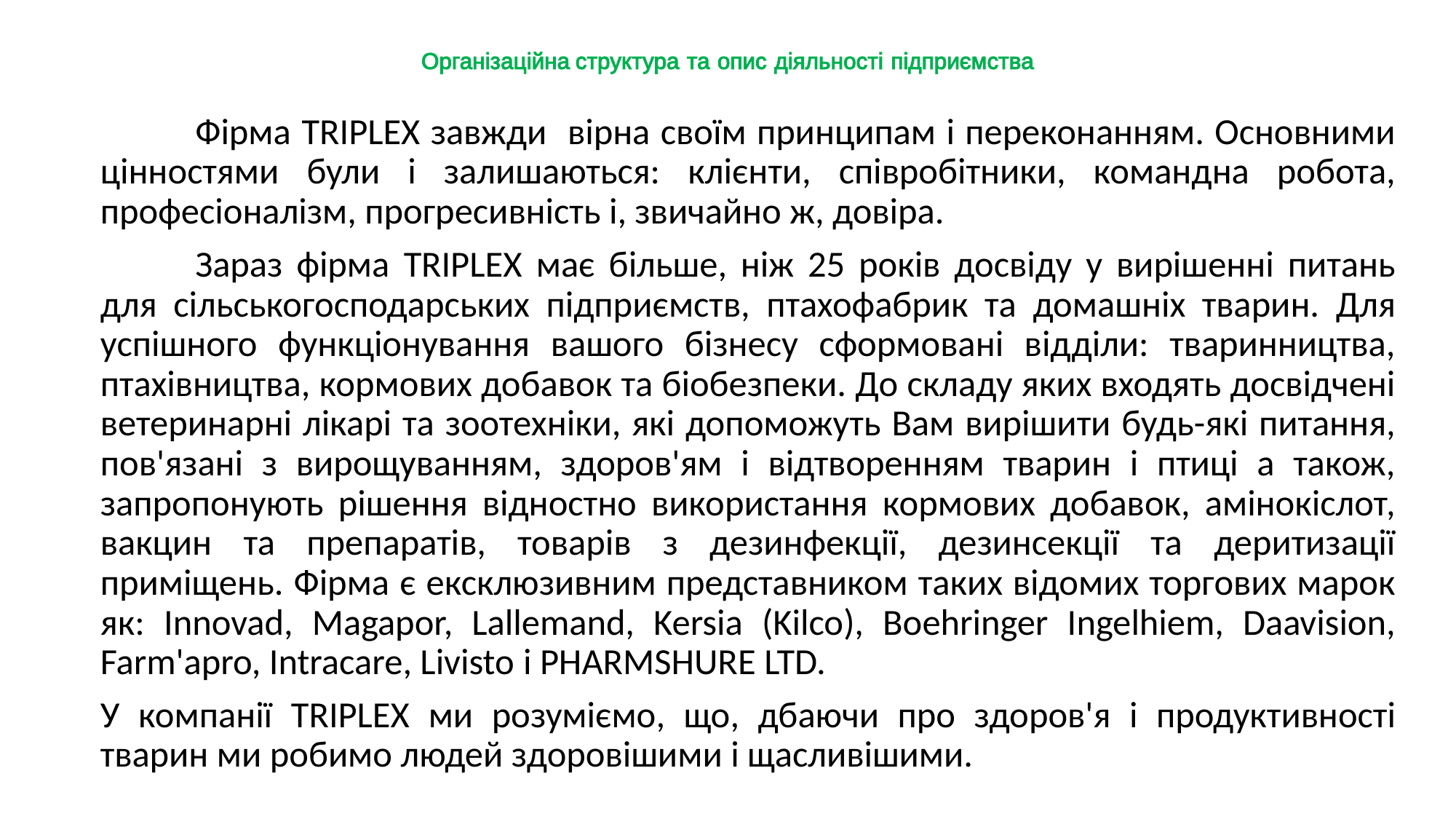

# Організаційна структура та опис діяльності підприємства
	Фірма TRIPLEX завжди  вірна своїм принципам і переконанням. Основними цінностями були і залишаються: клієнти, співробітники, командна робота, професіоналізм, прогресивність і, звичайно ж, довіра.
	Зараз фірма TRIPLEX має більше, ніж 25 років досвіду у вирішенні питань для сільськогосподарських підприємств, птахофабрик та домашніх тварин. Для успішного функціонування вашого бізнесу сформовані відділи: тваринництва, птахівництва, кормових добавок та біобезпеки. До складу яких входять досвідчені ветеринарні лікарі та зоотехніки, які допоможуть Вам вирішити будь-які питання, пов'язані з вирощуванням, здоров'ям і відтворенням тварин і птиці а також, запропонують рішення відностно використання кормових добавок, амінокіслот, вакцин та препаратів, товарів з дезинфекції, дезинсекції та деритизації приміщень. Фірма є ексклюзивним представником таких відомих торгових марок як: Innovad, Magapor, Lallemand, Kersia (Kilco), Boehringer Ingelhiem, Daavision, Farm'apro, Intracare, Livisto і PHARMSHURE LTD.
У компанії TRIPLEX ми розуміємо, що, дбаючи про здоров'я і продуктивності тварин ми робимо людей здоровішими і щасливішими.